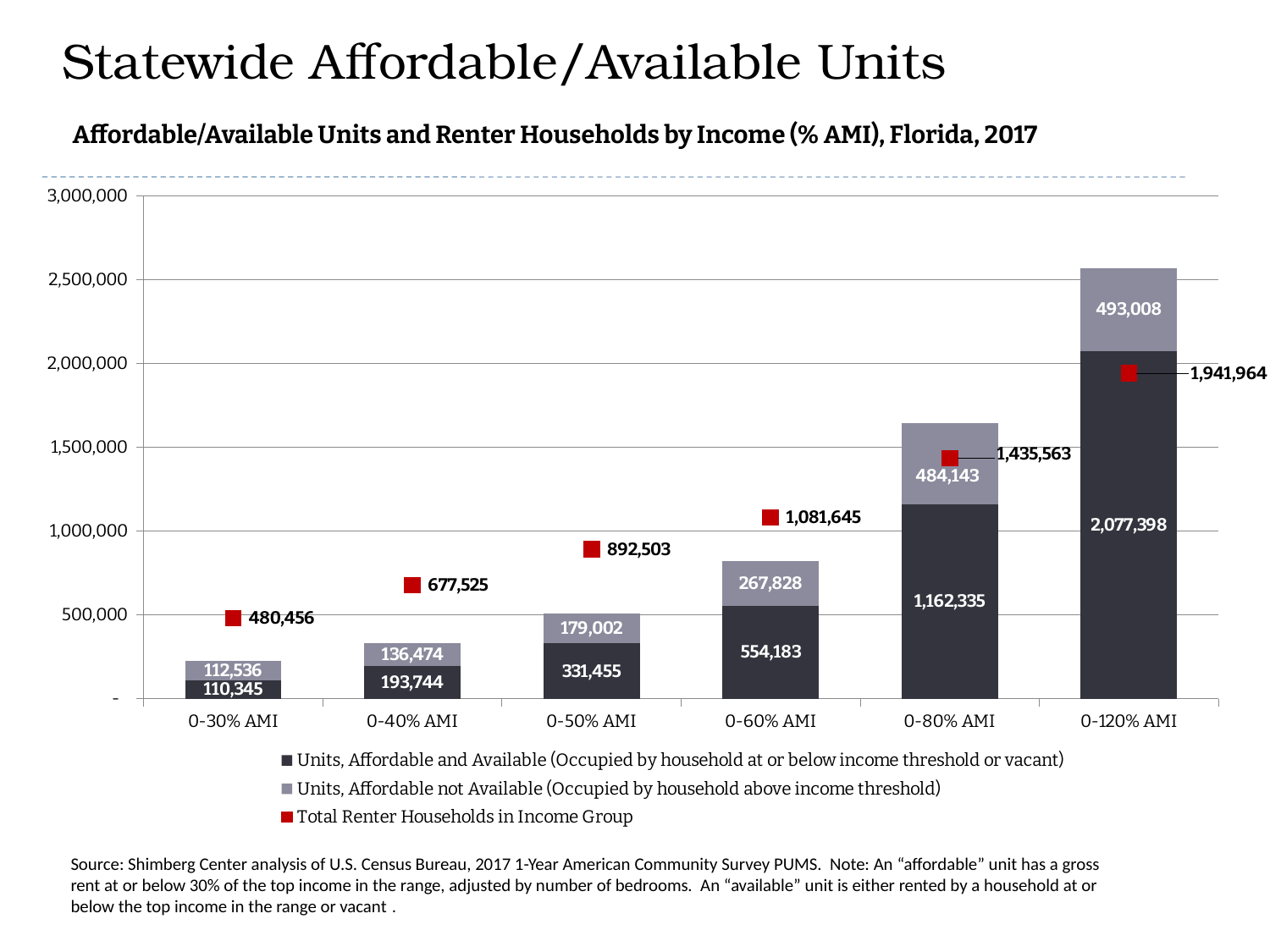

# Statewide Affordable/Available Units
Affordable/Available Units and Renter Households by Income (% AMI), Florida, 2017

### Chart

| Category | Units, Affordable and Available (Occupied by household at or below income threshold or vacant) | Units, Affordable not Available (Occupied by household above income threshold) | Total Renter Households in Income Group |
|---|---|---|---|
| 0-30% AMI | 110345.0 | 112536.0 | 480456.0 |
| 0-40% AMI | 193744.0 | 136474.0 | 677525.0 |
| 0-50% AMI | 331455.0 | 179002.0 | 892503.0 |
| 0-60% AMI | 554183.0 | 267828.0 | 1081645.0 |
| 0-80% AMI | 1162335.0 | 484143.0 | 1435563.0 |
| 0-120% AMI | 2077398.0 | 493008.0 | 1941964.0 |
Source: Shimberg Center analysis of U.S. Census Bureau, 2017 1-Year American Community Survey PUMS.  Note: An “affordable” unit has a gross rent at or below 30% of the top income in the range, adjusted by number of bedrooms.  An “available” unit is either rented by a household at or below the top income in the range or vacant .